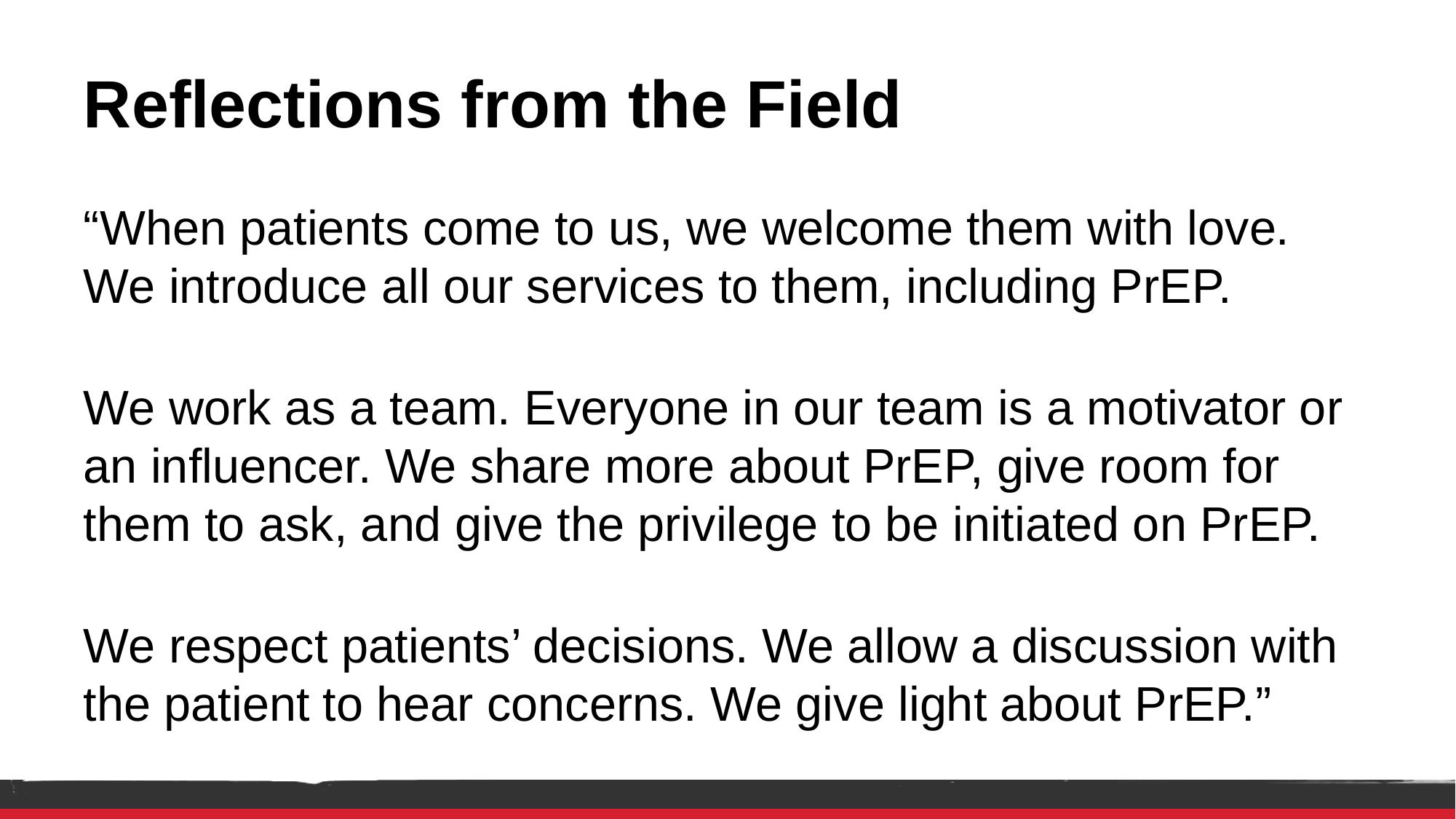

# Reflections from the Field
“When patients come to us, we welcome them with love. We introduce all our services to them, including PrEP.

We work as a team. Everyone in our team is a motivator or an influencer. We share more about PrEP, give room for them to ask, and give the privilege to be initiated on PrEP.

We respect patients’ decisions. We allow a discussion with the patient to hear concerns. We give light about PrEP.”